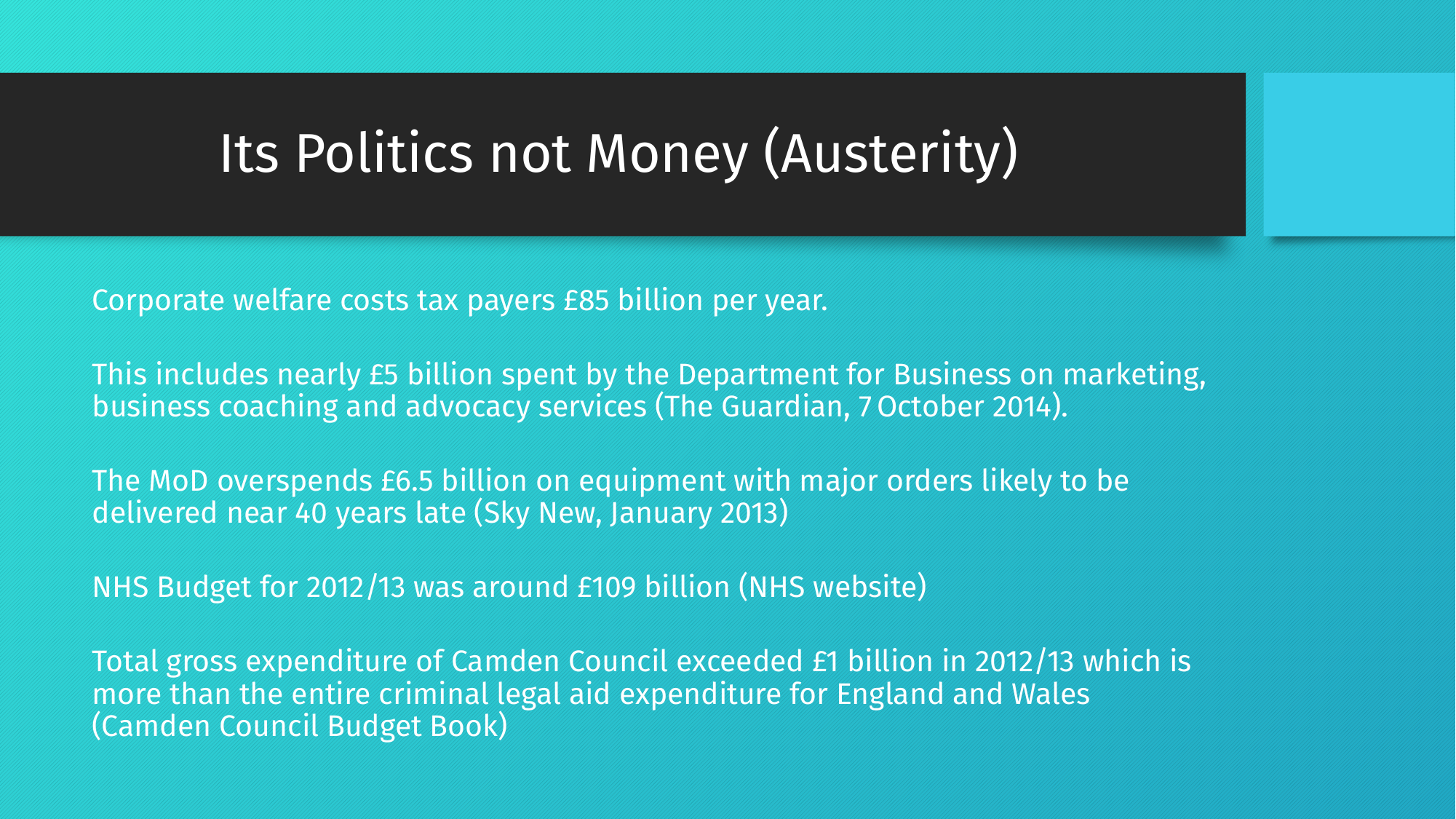

# Its Politics not Money (Austerity)
Corporate welfare costs tax payers £85 billion per year.

This includes nearly £5 billion spent by the Department for Business on marketing, business coaching and advocacy services (The Guardian, 7 October 2014).

The MoD overspends £6.5 billion on equipment with major orders likely to be delivered near 40 years late (Sky New, January 2013)

NHS Budget for 2012/13 was around £109 billion (NHS website)

Total gross expenditure of Camden Council exceeded £1 billion in 2012/13 which is more than the entire criminal legal aid expenditure for England and Wales (Camden Council Budget Book)